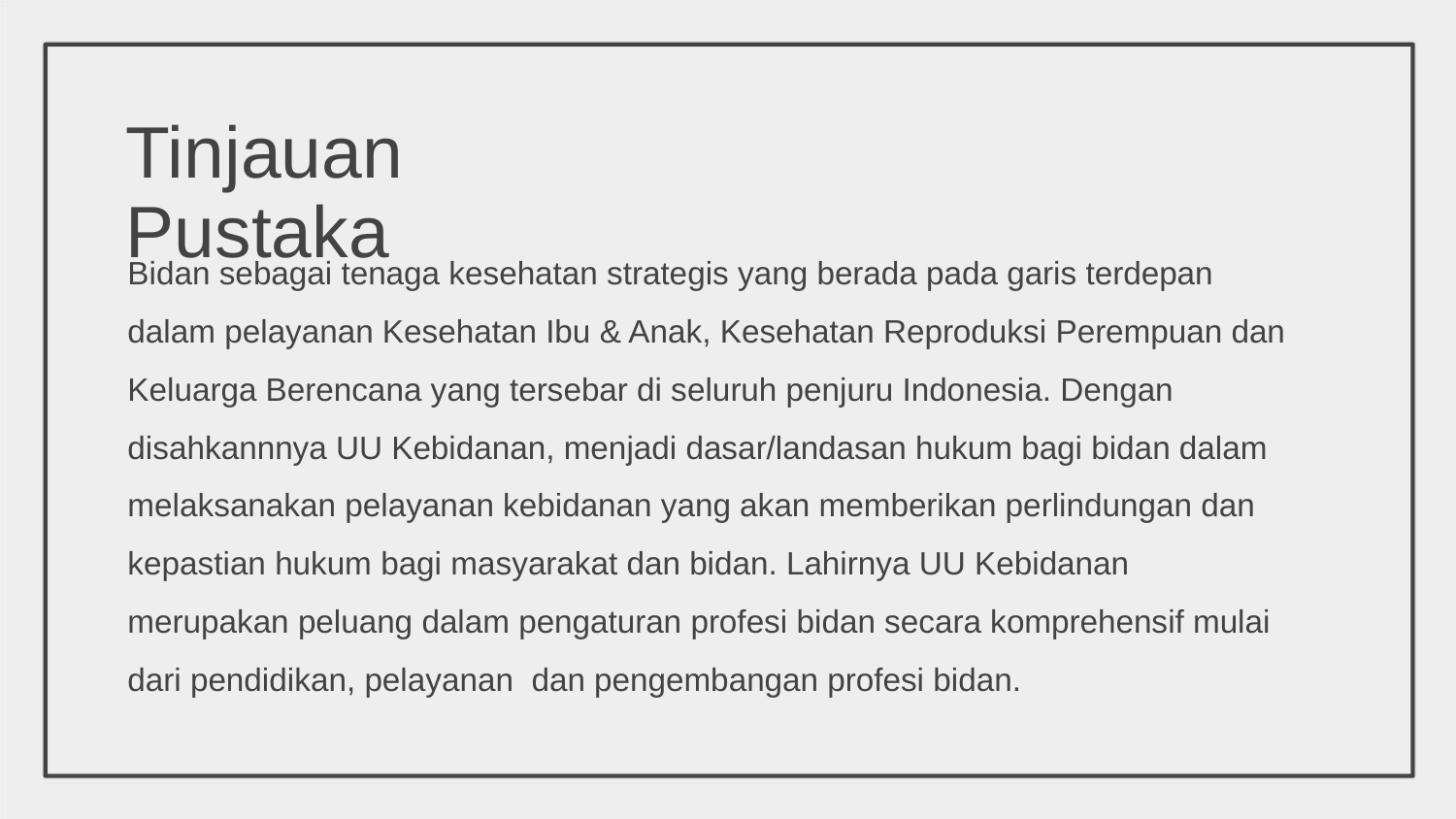

Tinjauan Pustaka
Bidan sebagai tenaga kesehatan strategis yang berada pada garis terdepan
dalam pelayanan Kesehatan Ibu & Anak, Kesehatan Reproduksi Perempuan dan
Keluarga Berencana yang tersebar di seluruh penjuru Indonesia. Dengan
disahkannnya UU Kebidanan, menjadi dasar/landasan hukum bagi bidan dalam
melaksanakan pelayanan kebidanan yang akan memberikan perlindungan dan
kepastian hukum bagi masyarakat dan bidan. Lahirnya UU Kebidanan
merupakan peluang dalam pengaturan profesi bidan secara komprehensif mulai
dari pendidikan, pelayanan dan pengembangan profesi bidan.